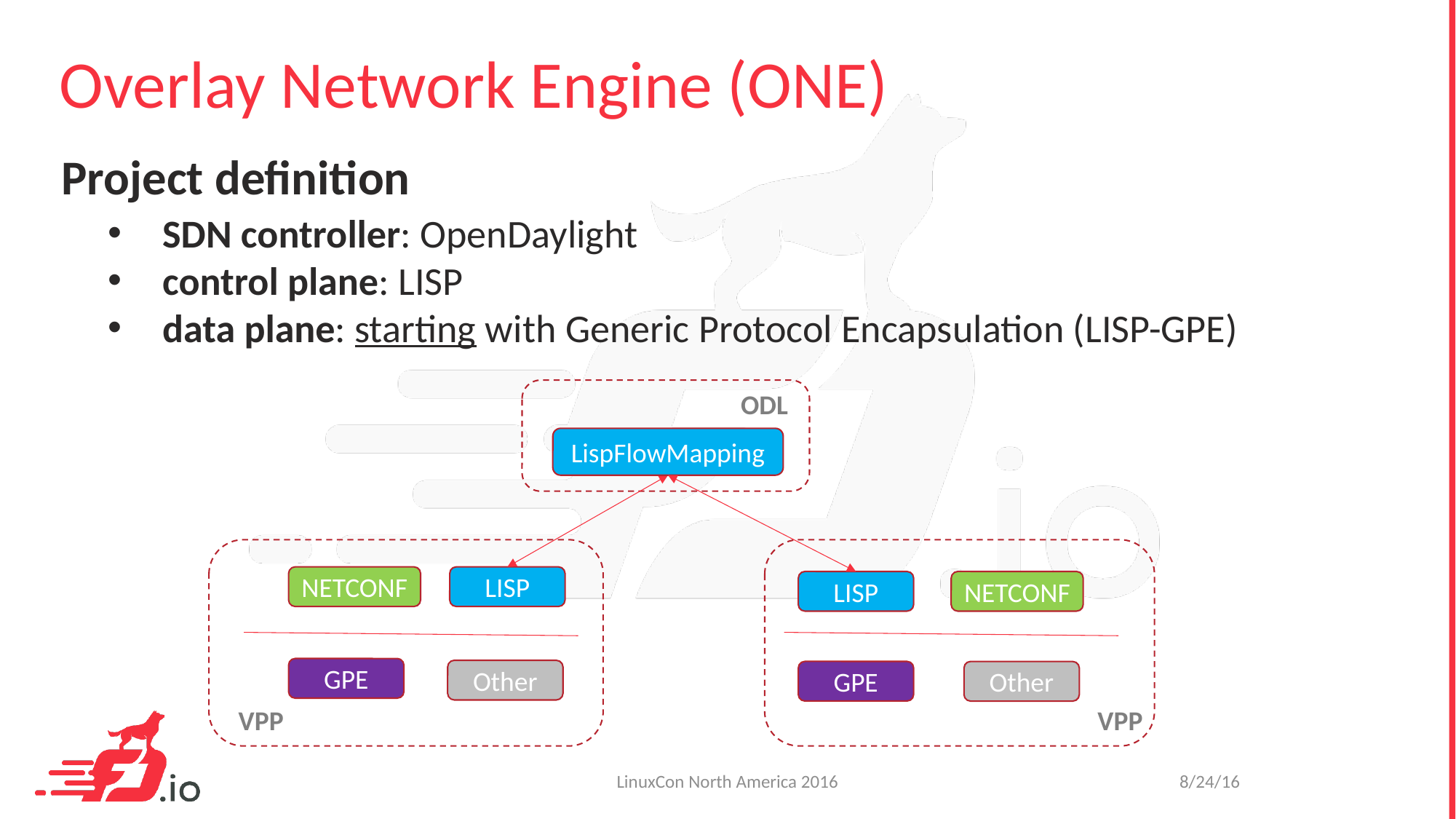

# Overlay Network Engine (ONE)
Project definition
SDN controller: OpenDaylight
control plane: LISP
data plane: starting with Generic Protocol Encapsulation (LISP-GPE)

ODL
LispFlowMapping

NETCONF
LISP
NETCONF
LISP
GPE
Other
GPE
Other
VPP
VPP
LinuxCon North America 2016
8/24/16